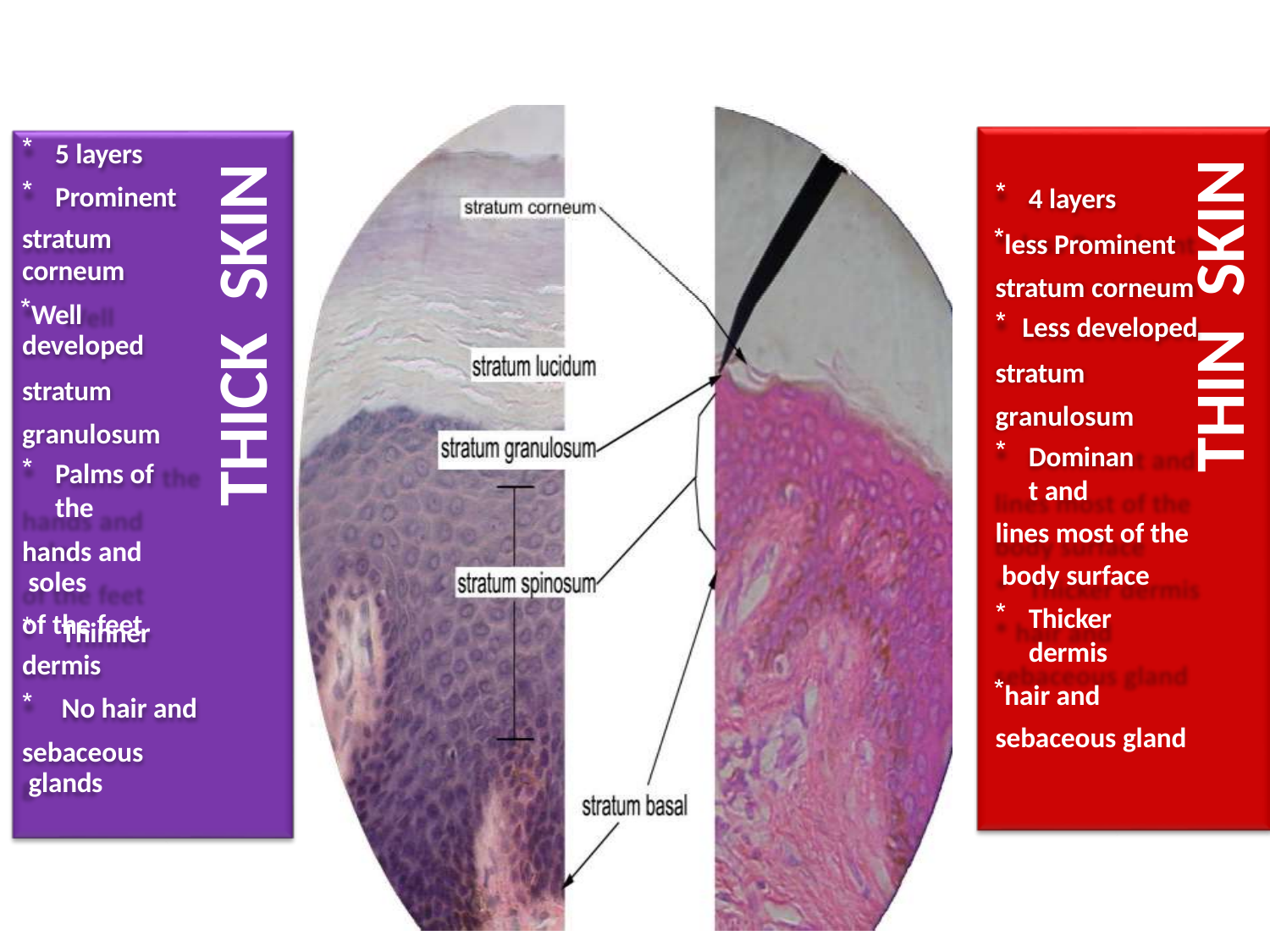

5 layers
Prominent
stratum
corneum

SKIN
SKIN
4 layers
less Prominent  stratum corneum
Less developed
stratum  granulosum
Dominant and
lines most of the  body surface
Thicker dermis
hair and  sebaceous gland

Well  developed
stratum  granulosum
Palms of the
hands and  soles
of the feet
THIN
THICK
Thinner
dermis
No hair and
sebaceous  glands